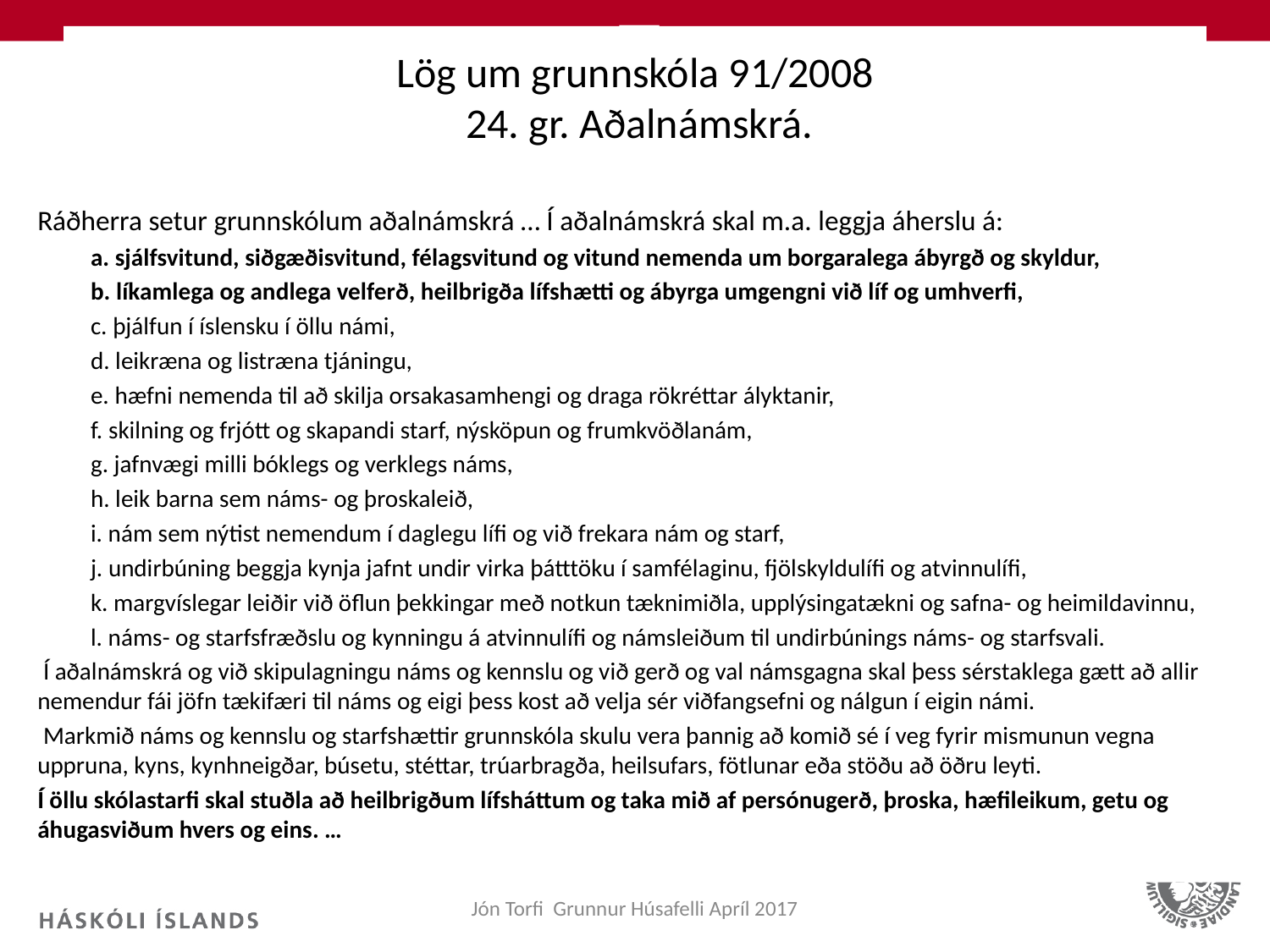

# Lög um grunnskóla 91/2008 24. gr. Aðalnámskrá.
Ráðherra setur grunnskólum aðalnámskrá … Í aðalnámskrá skal m.a. leggja áherslu á:
   a. sjálfsvitund, siðgæðisvitund, félagsvitund og vitund nemenda um borgaralega ábyrgð og skyldur,
   b. líkamlega og andlega velferð, heilbrigða lífshætti og ábyrga umgengni við líf og umhverfi,
   c. þjálfun í íslensku í öllu námi,
   d. leikræna og listræna tjáningu,
   e. hæfni nemenda til að skilja orsakasamhengi og draga rökréttar ályktanir,
   f. skilning og frjótt og skapandi starf, nýsköpun og frumkvöðlanám,
   g. jafnvægi milli bóklegs og verklegs náms,
   h. leik barna sem náms- og þroskaleið,
   i. nám sem nýtist nemendum í daglegu lífi og við frekara nám og starf,
   j. undirbúning beggja kynja jafnt undir virka þátttöku í samfélaginu, fjölskyldulífi og atvinnulífi,
   k. margvíslegar leiðir við öflun þekkingar með notkun tæknimiðla, upplýsingatækni og safna- og heimildavinnu,
   l. náms- og starfsfræðslu og kynningu á atvinnulífi og námsleiðum til undirbúnings náms- og starfsvali.
 Í aðalnámskrá og við skipulagningu náms og kennslu og við gerð og val námsgagna skal þess sérstaklega gætt að allir nemendur fái jöfn tækifæri til náms og eigi þess kost að velja sér viðfangsefni og nálgun í eigin námi.
 Markmið náms og kennslu og starfshættir grunnskóla skulu vera þannig að komið sé í veg fyrir mismunun vegna uppruna, kyns, kynhneigðar, búsetu, stéttar, trúarbragða, heilsufars, fötlunar eða stöðu að öðru leyti.
Í öllu skólastarfi skal stuðla að heilbrigðum lífsháttum og taka mið af persónugerð, þroska, hæfileikum, getu og áhugasviðum hvers og eins. …
Jón Torfi  Grunnur Húsafelli Apríl 2017